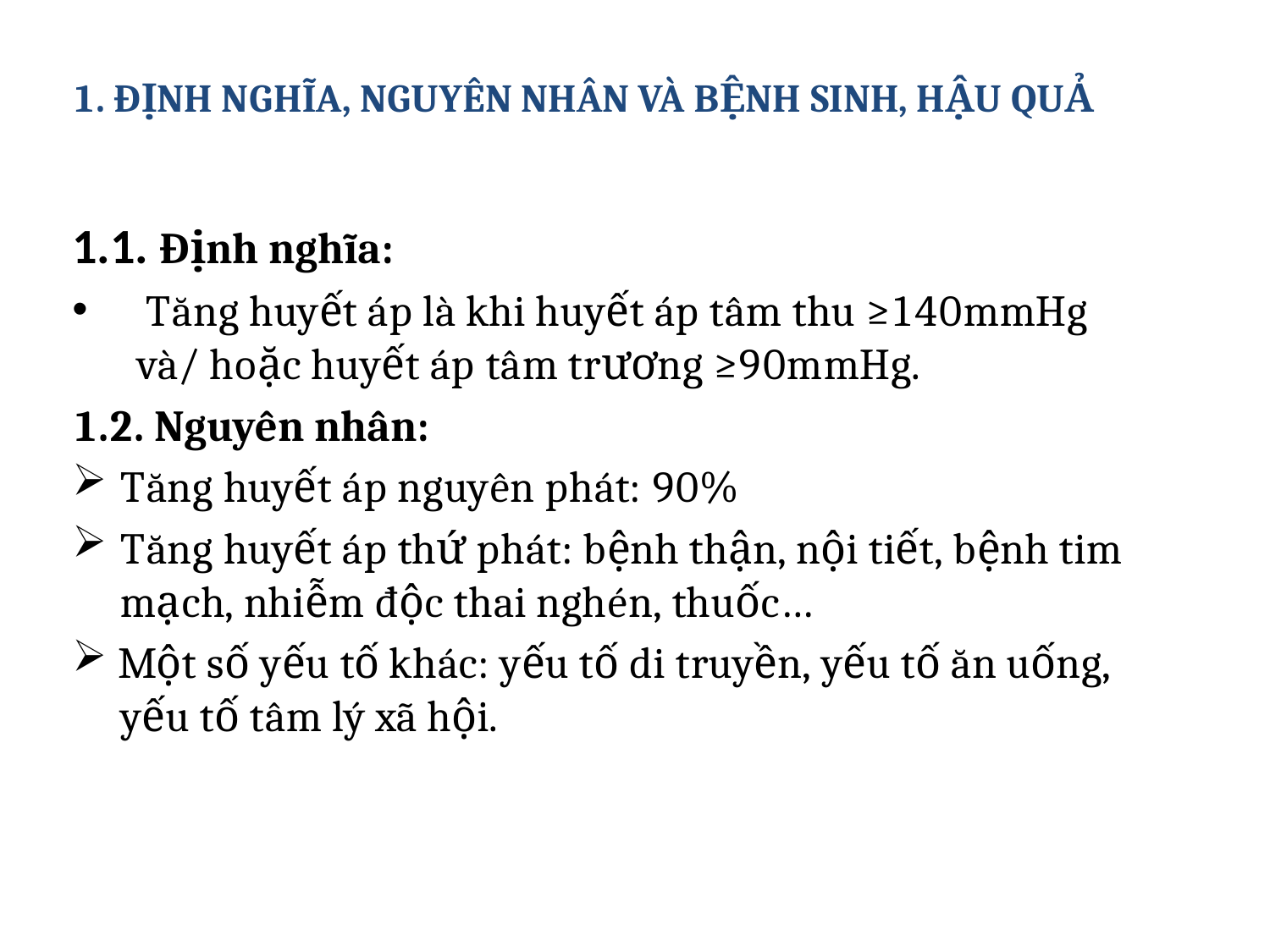

# 1. ĐỊNH NGHĨA, NGUYÊN NHÂN VÀ BỆNH SINH, HẬU QUẢ
1.1. Định nghĩa:
 Tăng huyết áp là khi huyết áp tâm thu ≥140mmHg và/ hoặc huyết áp tâm trương ≥90mmHg.
1.2. Nguyên nhân:
Tăng huyết áp nguyên phát: 90%
Tăng huyết áp thứ phát: bệnh thận, nội tiết, bệnh tim mạch, nhiễm độc thai nghén, thuốc…
Một số yếu tố khác: yếu tố di truyền, yếu tố ăn uống, yếu tố tâm lý xã hội.